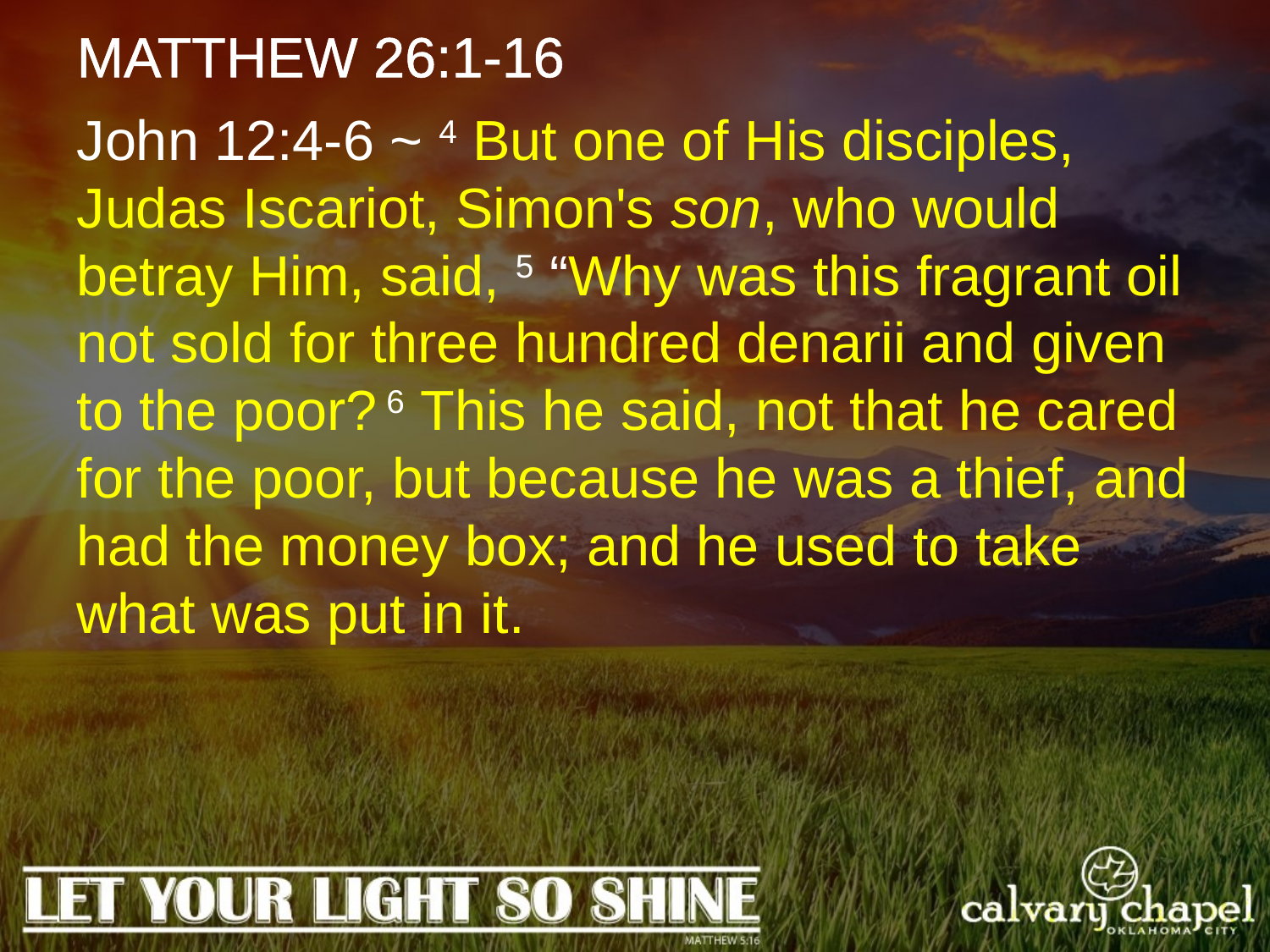

MATTHEW 26:1-16
John 12:4-6 ~ 4 But one of His disciples, Judas Iscariot, Simon's son, who would betray Him, said, 5 “Why was this fragrant oil not sold for three hundred denarii and given to the poor? 6 This he said, not that he cared for the poor, but because he was a thief, and had the money box; and he used to take what was put in it.